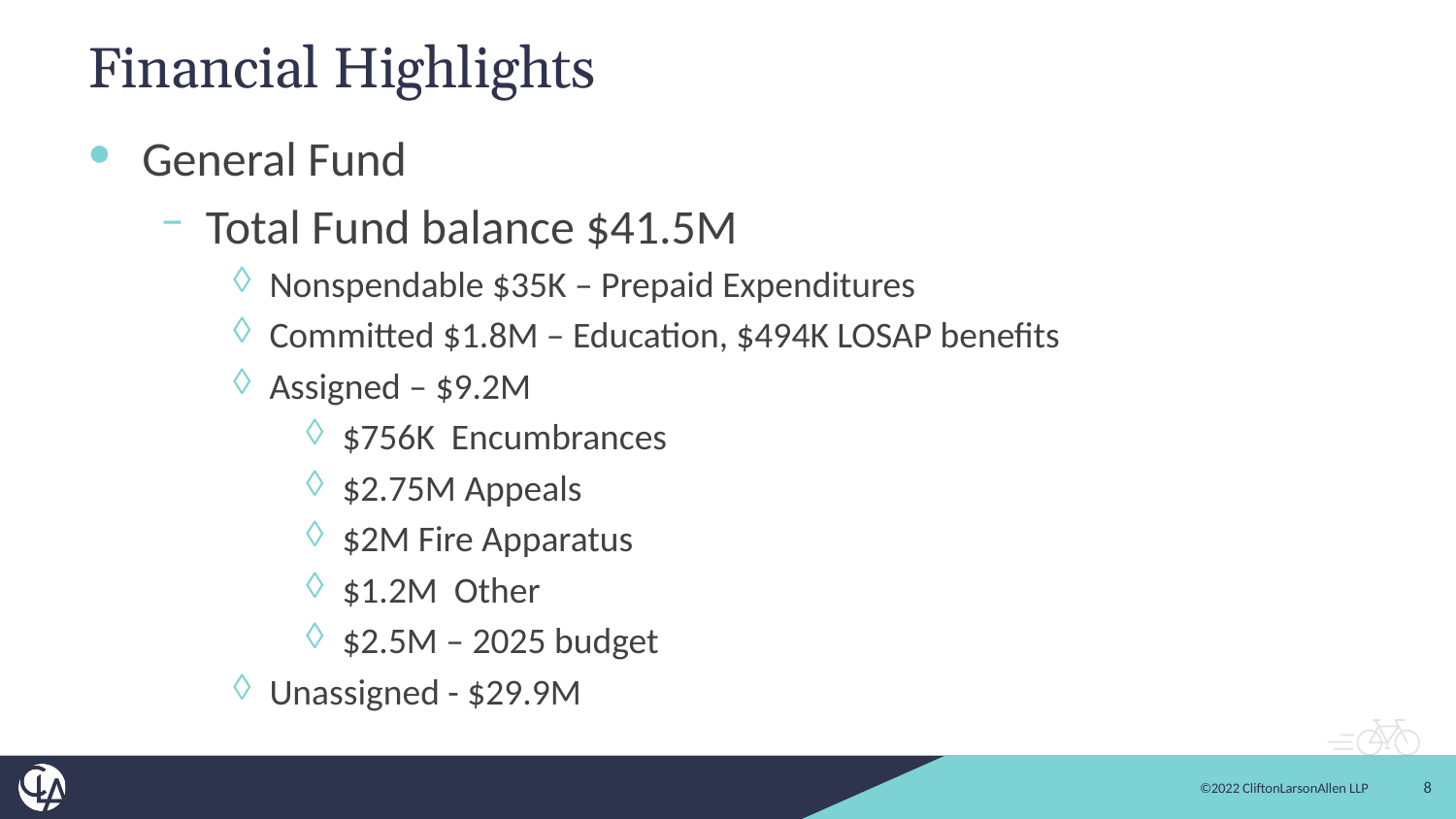

# Financial Highlights
General Fund
Total Fund balance $41.5M
Nonspendable $35K – Prepaid Expenditures
Committed $1.8M – Education, $494K LOSAP benefits
Assigned – $9.2M
$756K  Encumbrances
$2.75M Appeals
$2M Fire Apparatus
$1.2M  Other
$2.5M – 2025 budget
Unassigned - $29.9M

8